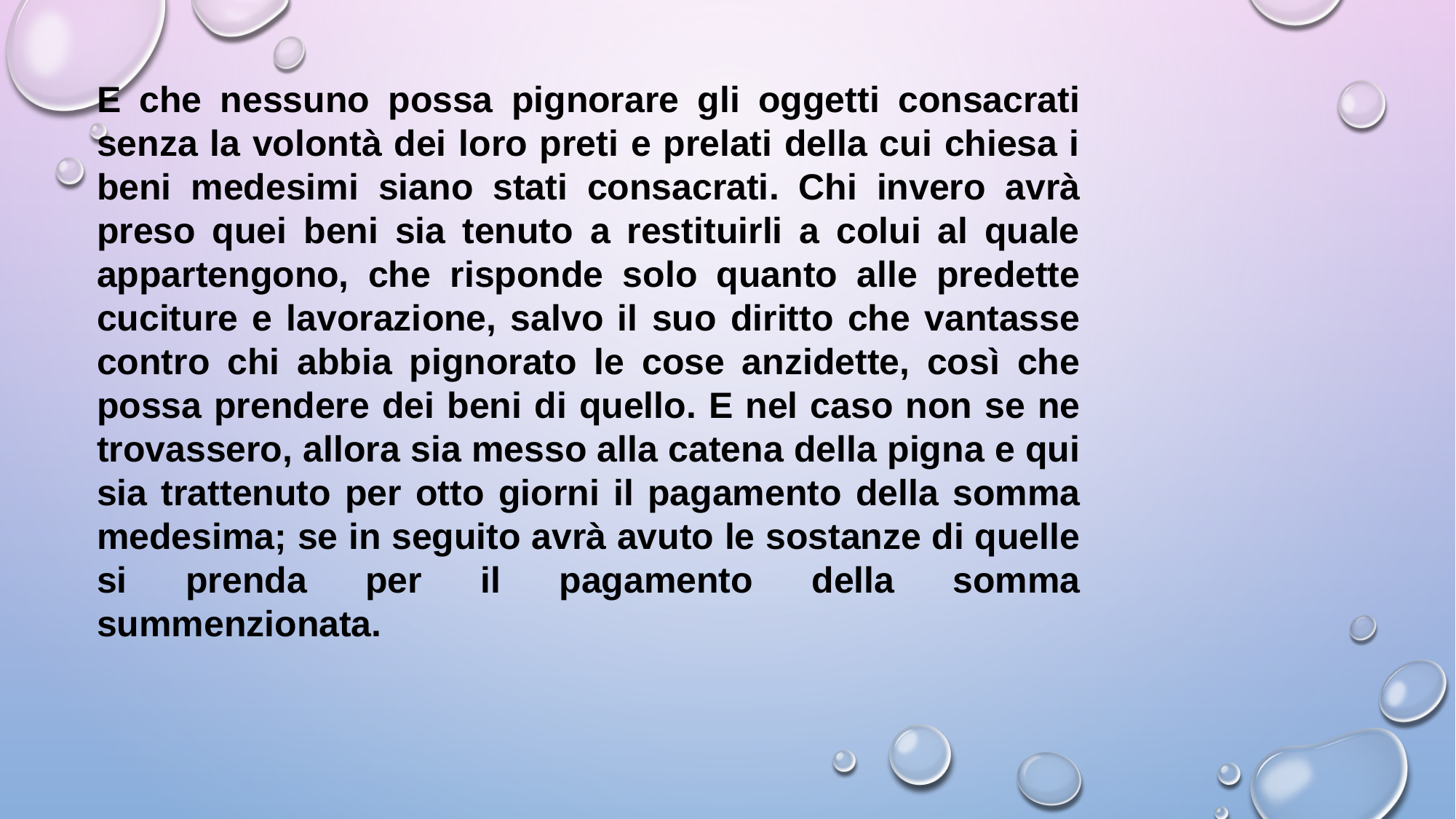

E che nessuno possa pignorare gli oggetti consacrati senza la volontà dei loro preti e prelati della cui chiesa i beni medesimi siano stati consacrati. Chi invero avrà preso quei beni sia tenuto a restituirli a colui al quale appartengono, che risponde solo quanto alle predette cuciture e lavorazione, salvo il suo diritto che vantasse contro chi abbia pignorato le cose anzidette, così che possa prendere dei beni di quello. E nel caso non se ne trovassero, allora sia messo alla catena della pigna e qui sia trattenuto per otto giorni il pagamento della somma medesima; se in seguito avrà avuto le sostanze di quelle si prenda per il pagamento della somma summenzionata.